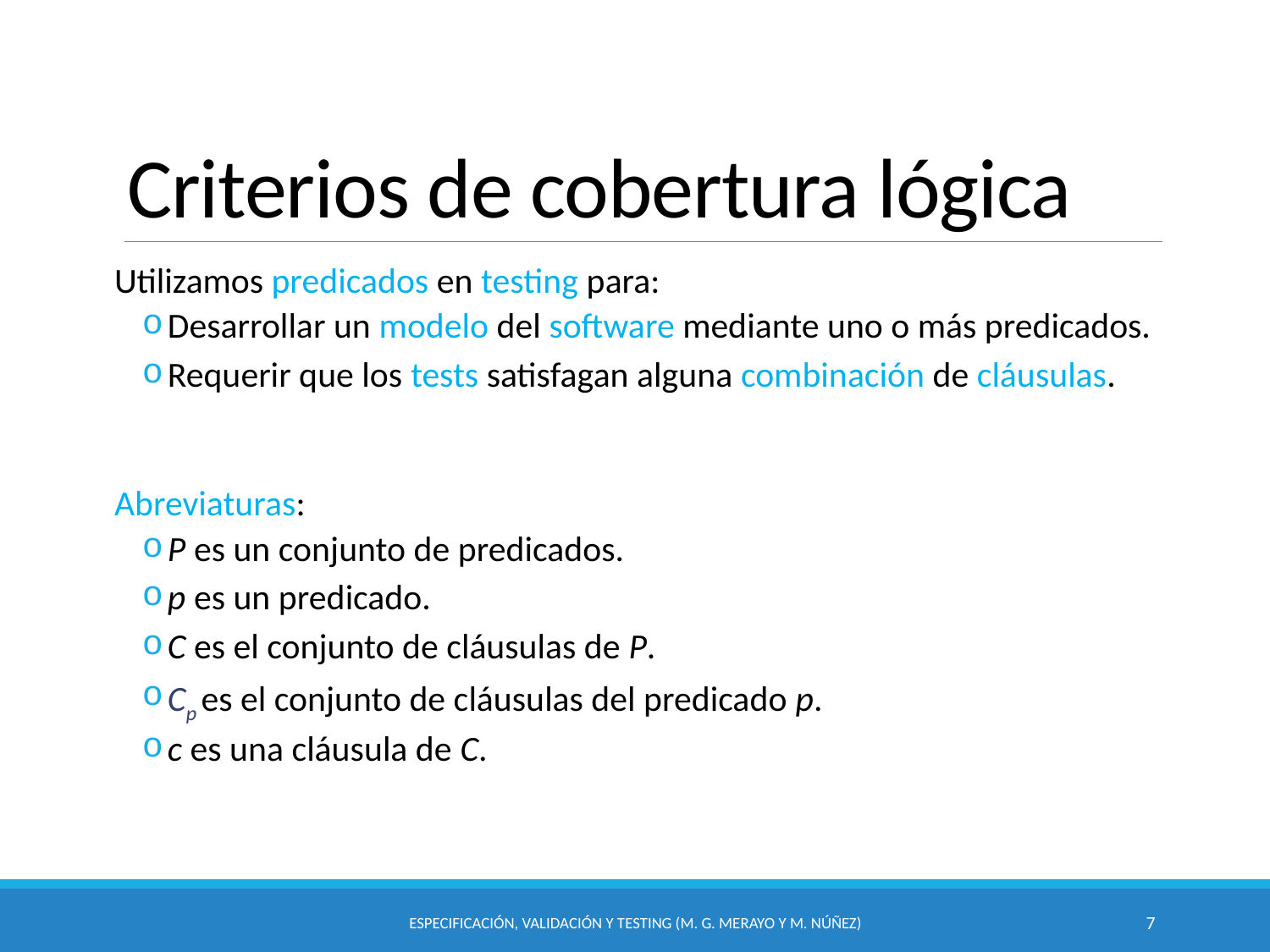

# Criterios de cobertura lógica
Utilizamos predicados en testing para:
Desarrollar un modelo del software mediante uno o más predicados.
Requerir que los tests satisfagan alguna combinación de cláusulas.

Abreviaturas:
P es un conjunto de predicados.
p es un predicado.
C es el conjunto de cláusulas de P.
Cp es el conjunto de cláusulas del predicado p.
c es una cláusula de C.

Especificación, Validación y Testing (M. G. Merayo y M. Núñez)
7